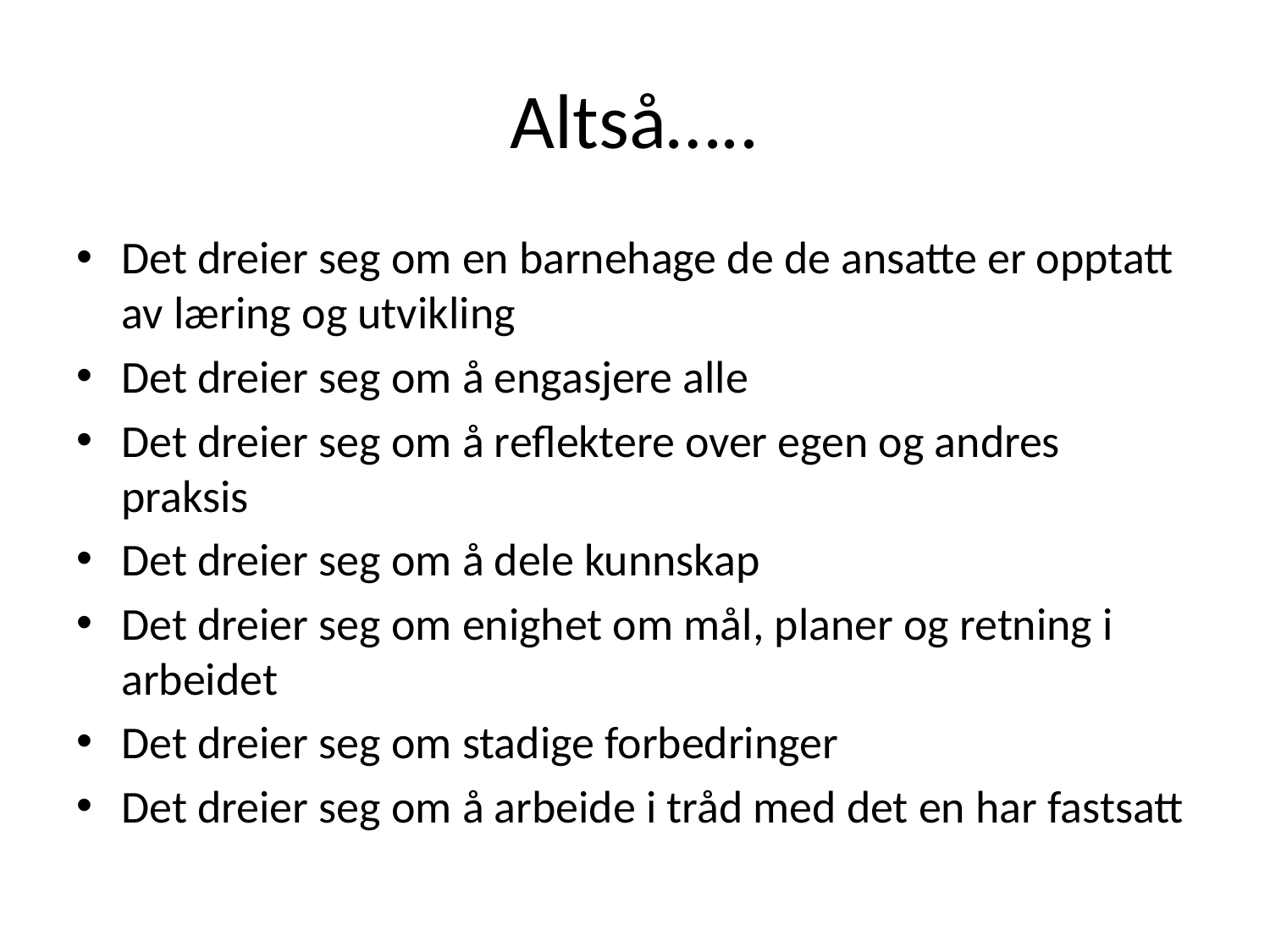

# Altså…..
Det dreier seg om en barnehage de de ansatte er opptatt av læring og utvikling
Det dreier seg om å engasjere alle
Det dreier seg om å reflektere over egen og andres praksis
Det dreier seg om å dele kunnskap
Det dreier seg om enighet om mål, planer og retning i arbeidet
Det dreier seg om stadige forbedringer
Det dreier seg om å arbeide i tråd med det en har fastsatt